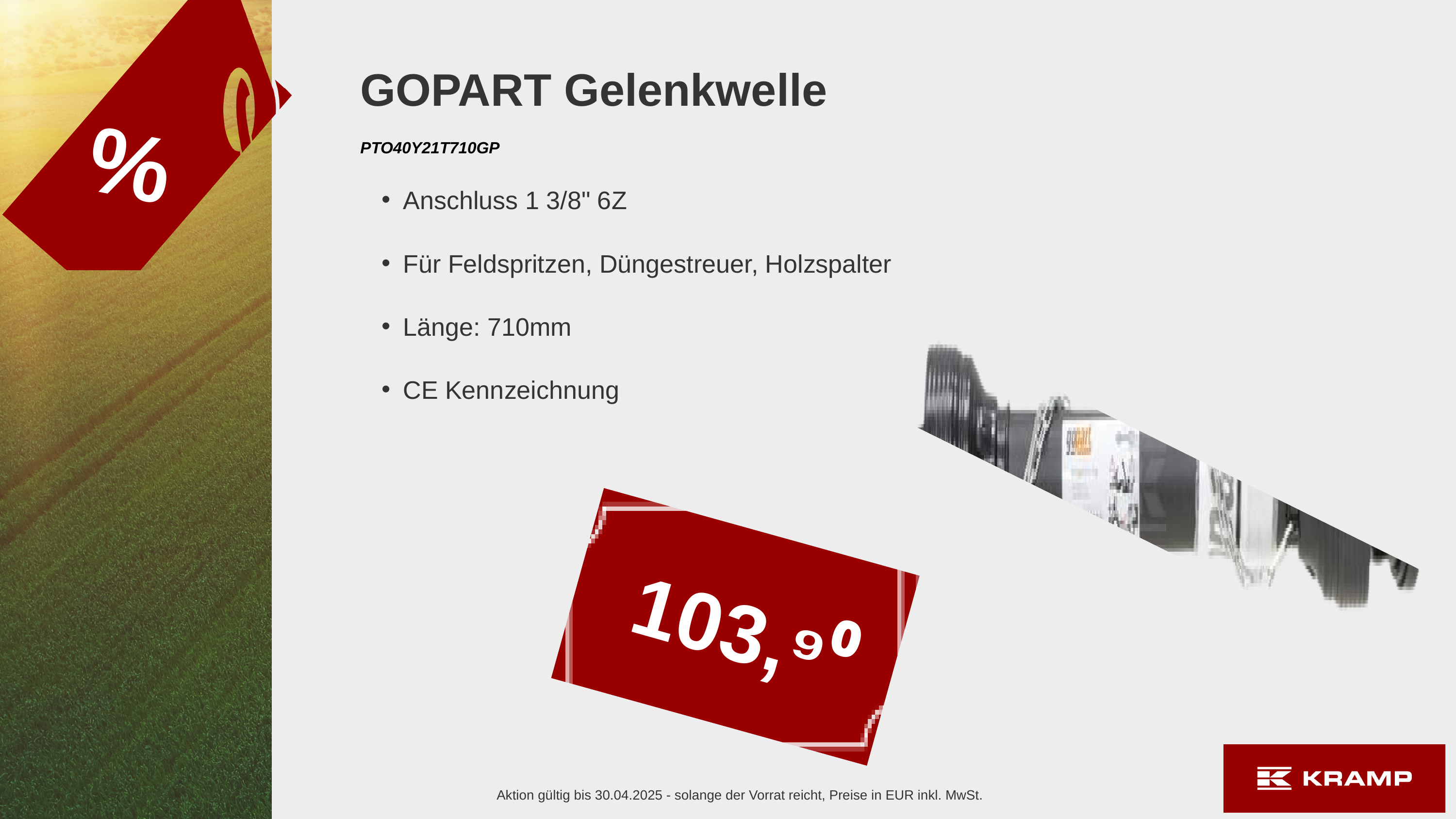

GOPART Gelenkwelle
%
PTO40Y21T710GP
Anschluss 1 3/8" 6Z
Für Feldspritzen, Düngestreuer, Holzspalter
Länge: 710mm
CE Kennzeichnung

103,⁹⁰

Aktion gültig bis 30.04.2025 - solange der Vorrat reicht, Preise in EUR inkl. MwSt.